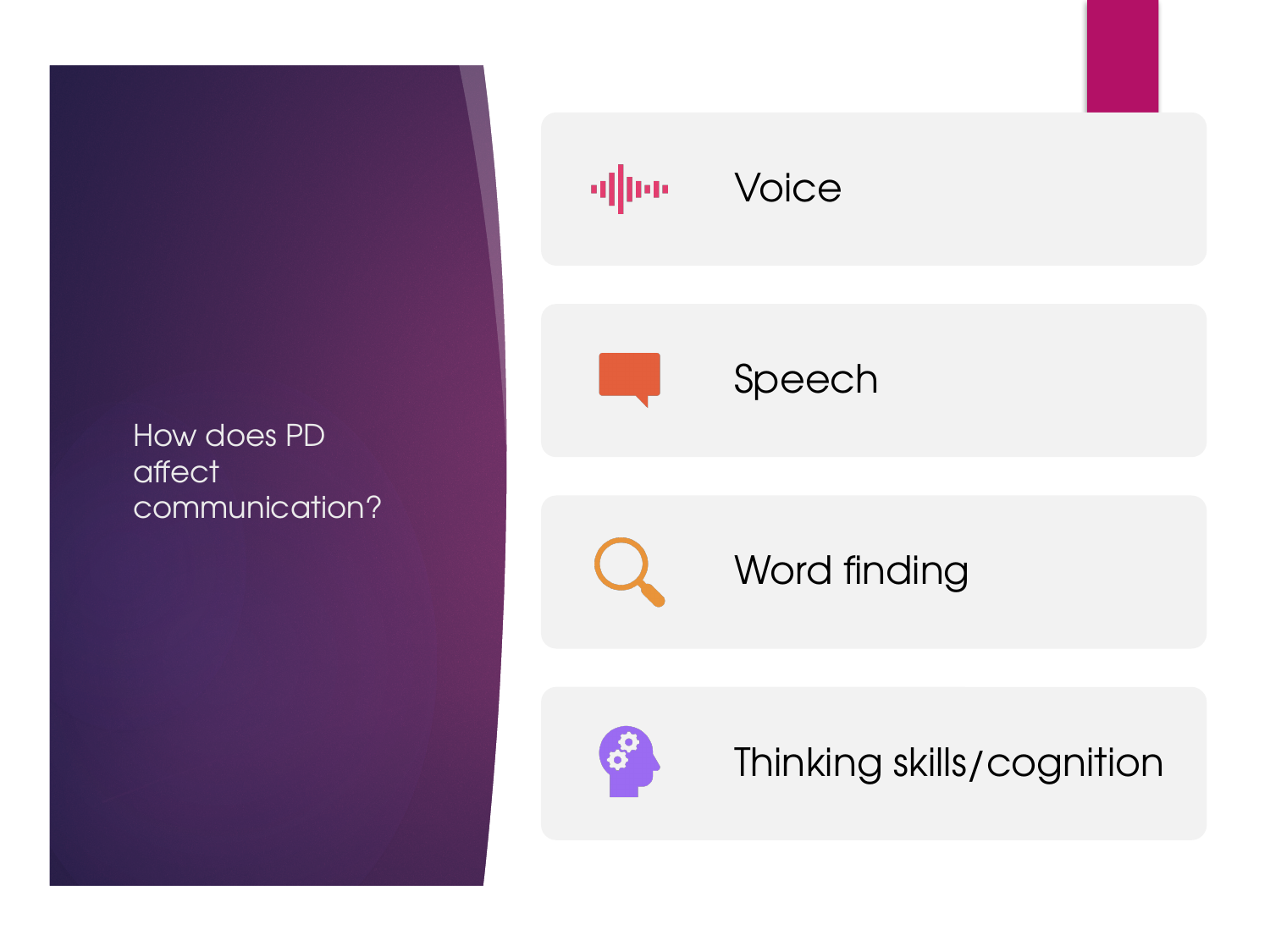

Voice
Speech
Word finding
Thinking skills/cognition
# How does PD affect communication?